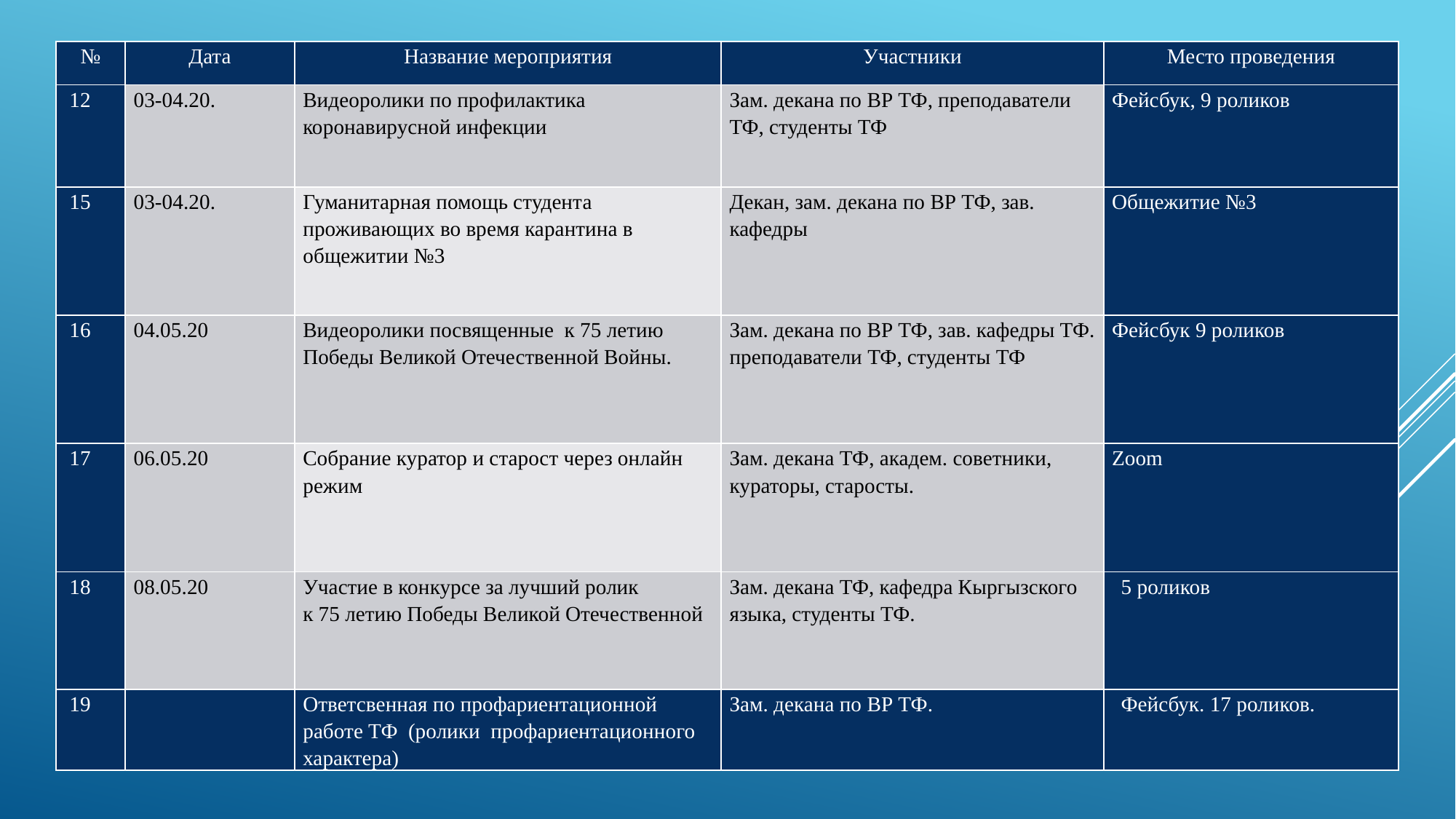

| № | Дата | Название мероприятия | Участники | Место проведения |
| --- | --- | --- | --- | --- |
| 12 | 03-04.20. | Видеоролики по профилактика коронавирусной инфекции | Зам. декана по ВР ТФ, преподаватели ТФ, студенты ТФ | Фейсбук, 9 роликов |
| 15 | 03-04.20. | Гуманитарная помощь студента проживающих во время карантина в общежитии №3 | Декан, зам. декана по ВР ТФ, зав. кафедры | Общежитие №3 |
| 16 | 04.05.20 | Видеоролики посвященные  к 75 летию Победы Великой Отечественной Войны. | Зам. декана по ВР ТФ, зав. кафедры ТФ. преподаватели ТФ, студенты ТФ | Фейсбук 9 роликов |
| 17 | 06.05.20 | Собрание куратор и старост через онлайн режим | Зам. декана ТФ, академ. советники, кураторы, старосты. | Zoom |
| 18 | 08.05.20 | Участие в конкурсе за лучший ролик к 75 летию Победы Великой Отечественной | Зам. декана ТФ, кафедра Кыргызского языка, студенты ТФ. | 5 роликов |
| 19 |  | Ответсвенная по профариентационной работе ТФ (ролики профариентационного характера) | Зам. декана по ВР ТФ. | Фейсбук. 17 роликов. |